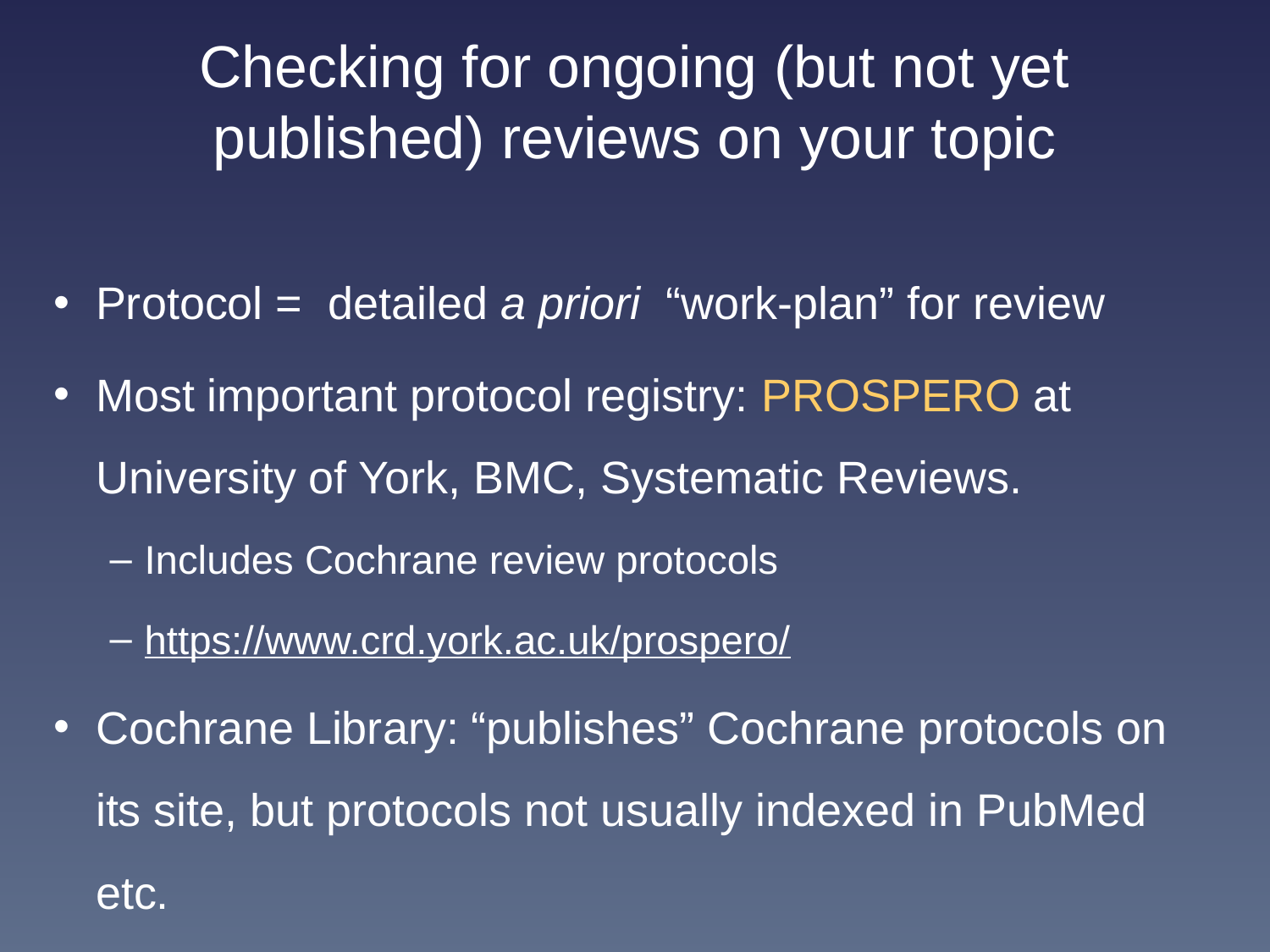

# Checking for ongoing (but not yet published) reviews on your topic
Protocol =  detailed a priori  “work-plan” for review
Most important protocol registry: PROSPERO at University of York, BMC, Systematic Reviews.
Includes Cochrane review protocols
https://www.crd.york.ac.uk/prospero/
Cochrane Library: “publishes” Cochrane protocols on its site, but protocols not usually indexed in PubMed etc.